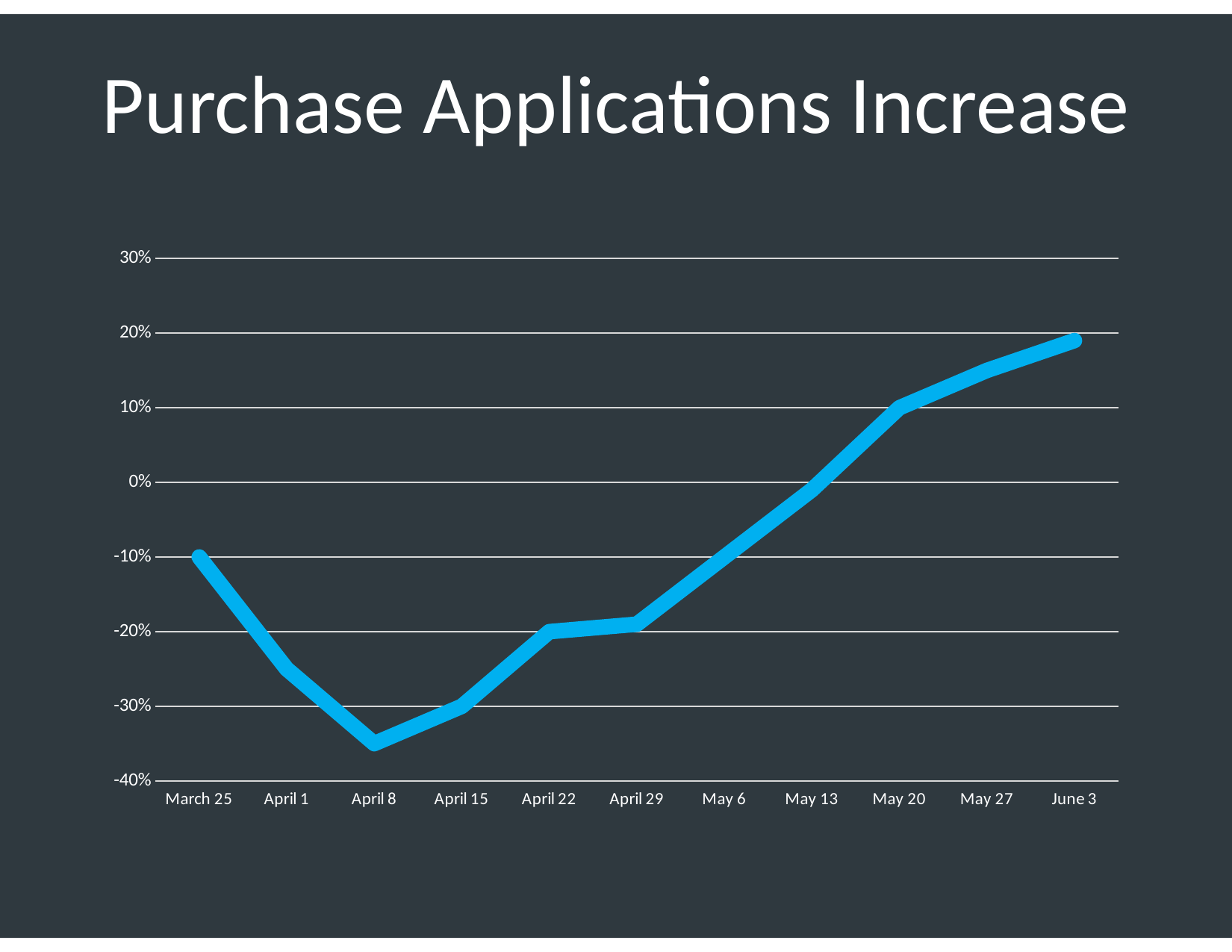

Purchase Applications Increase

### Chart

| Category | Series 1 |
|---|---|
| March 25 | -0.1 |
| April 1 | -0.25 |
| April 8 | -0.35 |
| April 15 | -0.3 |
| April 22 | -0.2 |
| April 29 | -0.19 |
| May 6 | -0.1 |
| May 13 | -0.01 |
| May 20 | 0.1 |
| May 27 | 0.15 |
| June 3 | 0.19 |